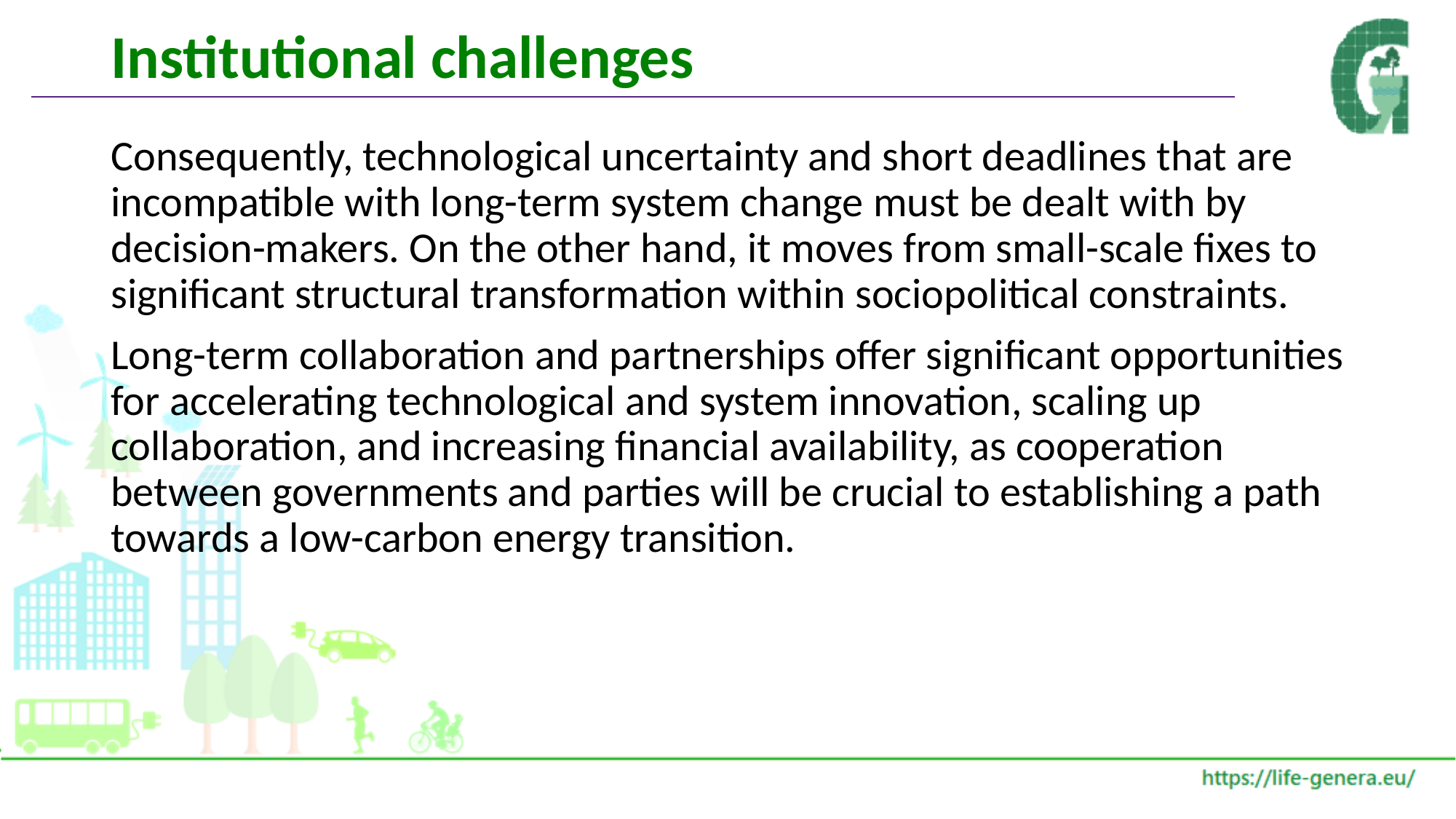

# Institutional challenges
Consequently, technological uncertainty and short deadlines that are incompatible with long-term system change must be dealt with by decision-makers. On the other hand, it moves from small-scale fixes to significant structural transformation within sociopolitical constraints.
Long-term collaboration and partnerships offer significant opportunities for accelerating technological and system innovation, scaling up collaboration, and increasing financial availability, as cooperation between governments and parties will be crucial to establishing a path towards a low-carbon energy transition.